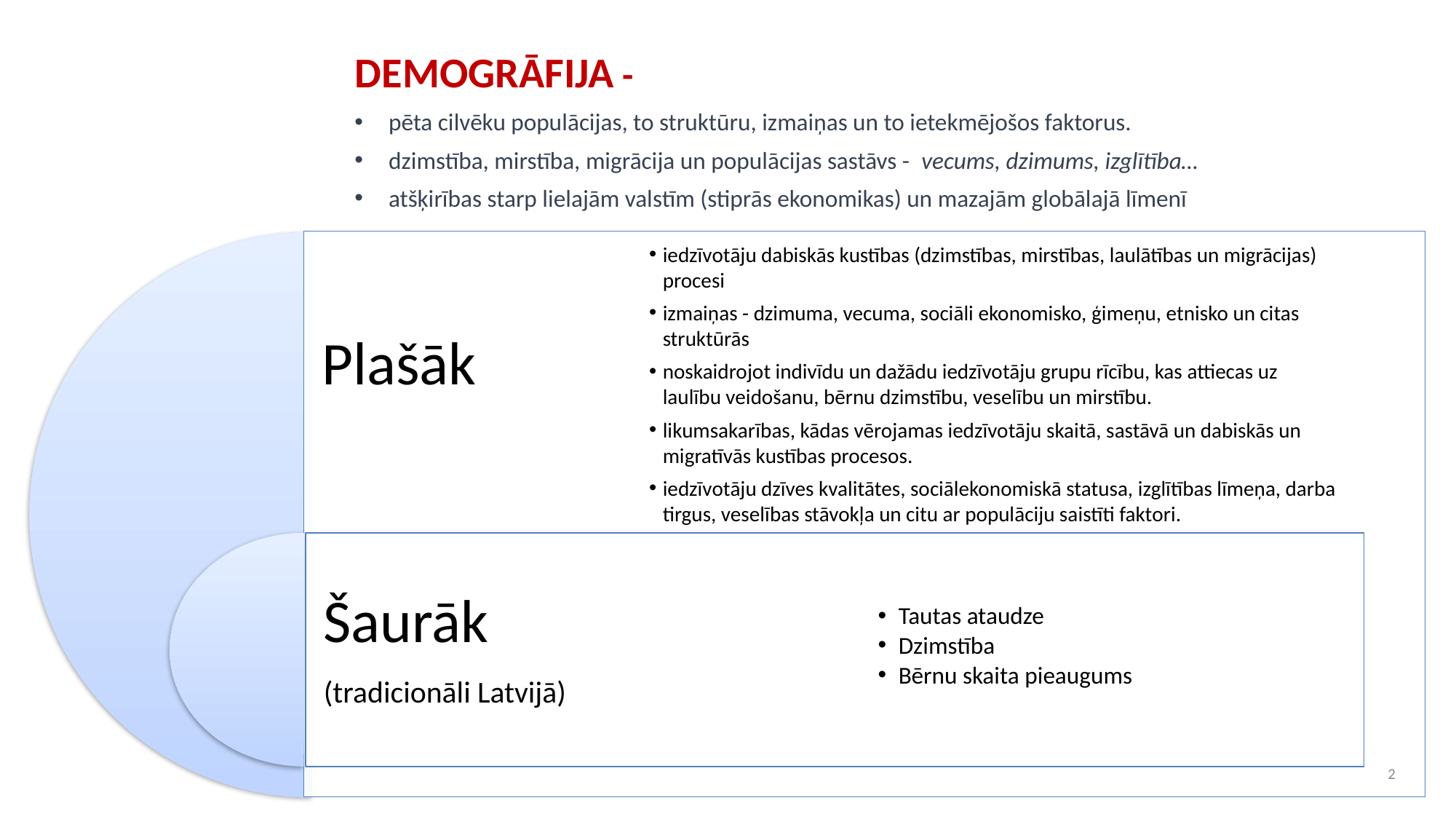

# DEMOGRĀFIJA -
pēta cilvēku populācijas, to struktūru, izmaiņas un to ietekmējošos faktorus.
dzimstība, mirstība, migrācija un populācijas sastāvs -  vecums, dzimums, izglītība…
atšķirības starp lielajām valstīm (stiprās ekonomikas) un mazajām globālajā līmenī
Plašāk
Šaurāk
(tradicionāli Latvijā)
iedzīvotāju dabiskās kustības (dzimstības, mirstības, laulātības un migrācijas) procesi
izmaiņas - dzimuma, vecuma, sociāli ekonomisko, ģimeņu, etnisko un citas struktūrās
noskaidrojot indivīdu un dažādu iedzīvotāju grupu rīcību, kas attiecas uz laulību veidošanu, bērnu dzimstību, veselību un mirstību.
likumsakarības, kādas vērojamas iedzīvotāju skaitā, sastāvā un dabiskās un migratīvās kustības procesos.
iedzīvotāju dzīves kvalitātes, sociālekonomiskā statusa, izglītības līmeņa, darba tirgus, veselības stāvokļa un citu ar populāciju saistīti faktori.
Tautas ataudze
Dzimstība
Bērnu skaita pieaugums

2